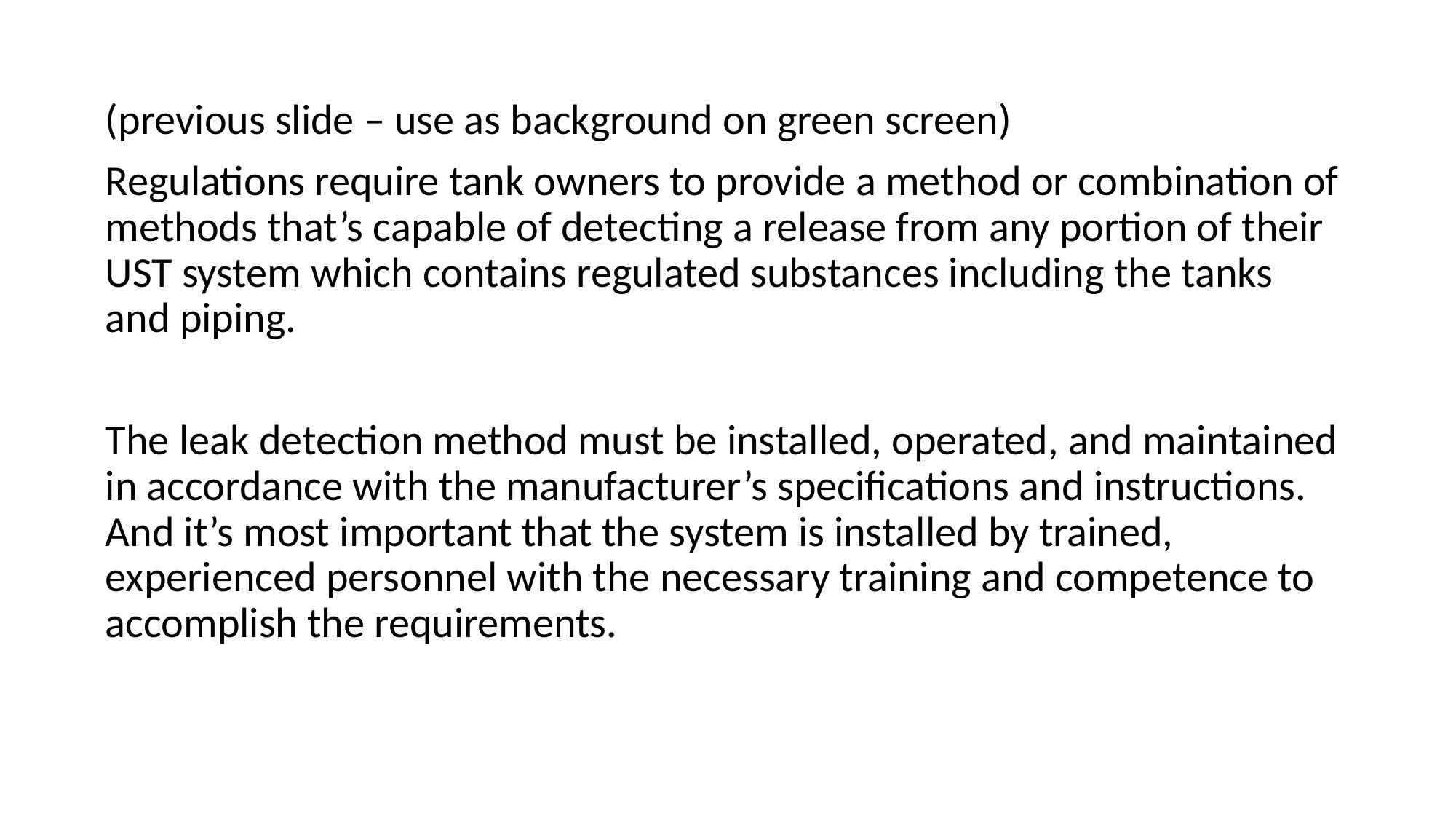

(previous slide – use as background on green screen)
Regulations require tank owners to provide a method or combination of methods that’s capable of detecting a release from any portion of their UST system which contains regulated substances including the tanks and piping.

The leak detection method must be installed, operated, and maintained in accordance with the manufacturer’s specifications and instructions.  And it’s most important that the system is installed by trained, experienced personnel with the necessary training and competence to accomplish the requirements.